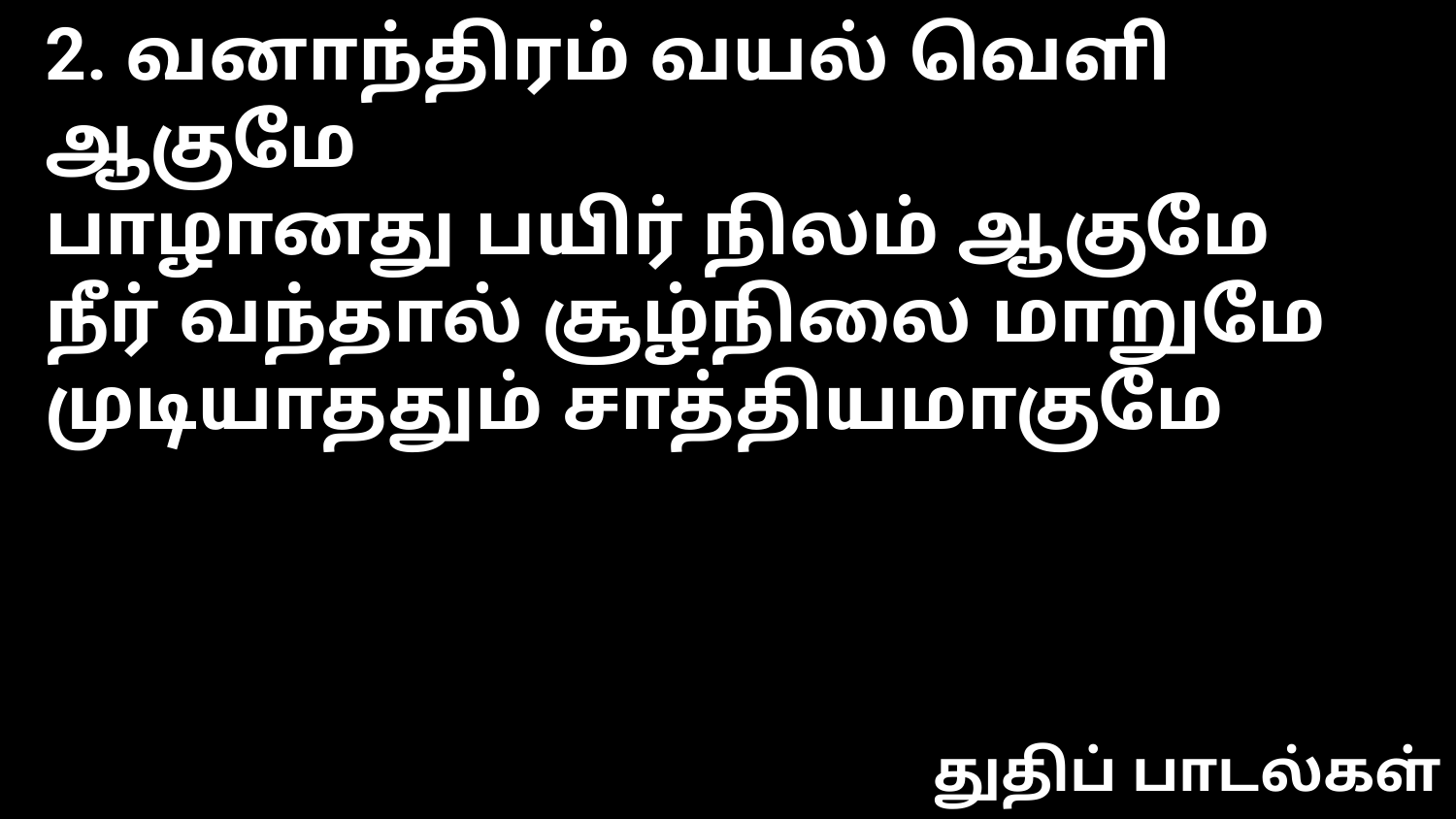

2. வனாந்திரம் வயல் வெளி ஆகுமே
பாழானது பயிர் நிலம் ஆகுமே
நீர் வந்தால் சூழ்நிலை மாறுமே
முடியாததும் சாத்தியமாகுமே

துதிப் பாடல்கள்